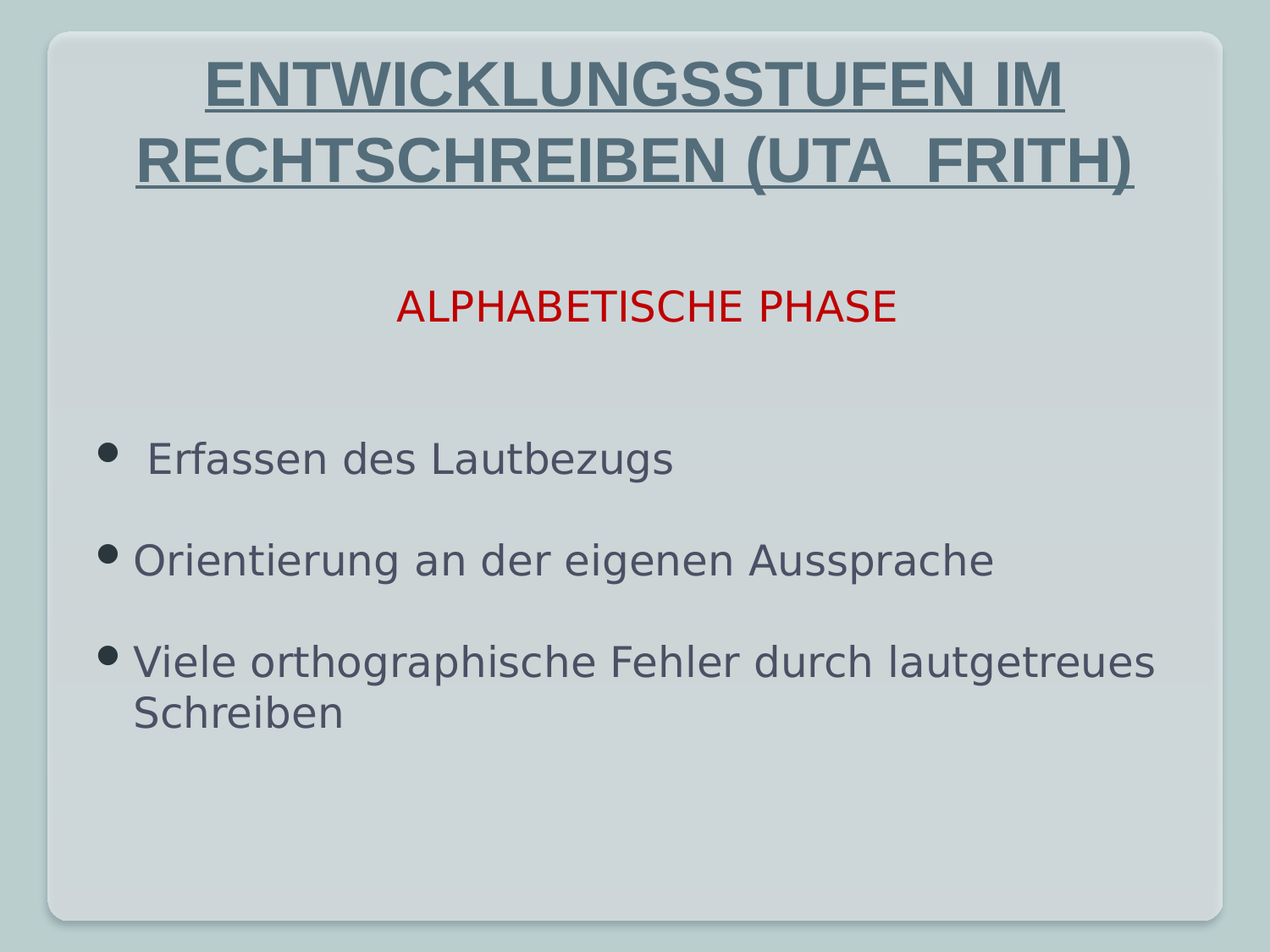

# ENTWICKLUNGSSTUFEN IM RECHTSCHREIBEN (UTA  FRITH)

ALPHABETISCHE PHASE

 Erfassen des Lautbezugs

Orientierung an der eigenen Aussprache

Viele orthographische Fehler durch lautgetreues Schreiben